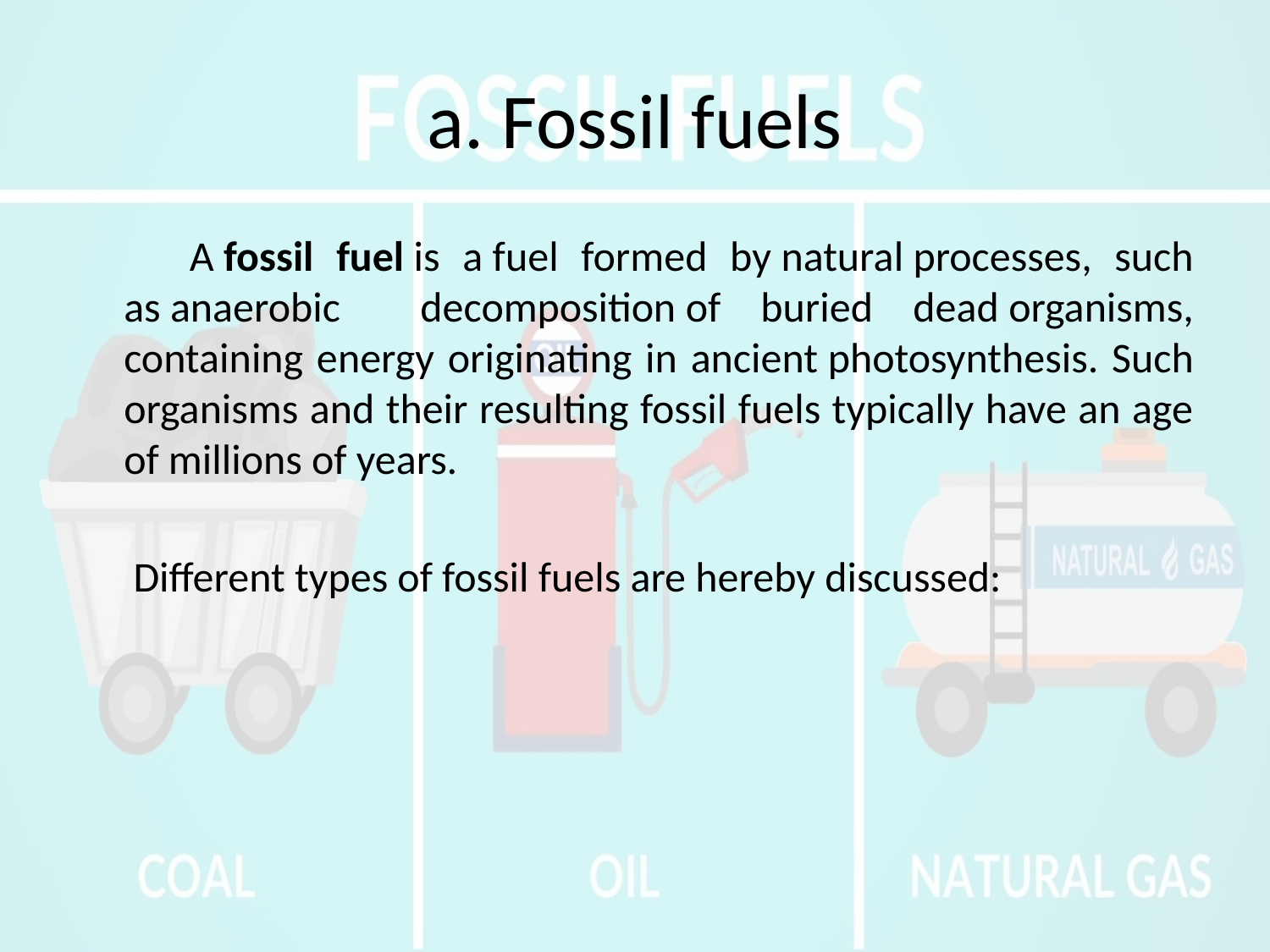

# a. Fossil fuels
     A fossil fuel is a fuel formed by natural processes, such as anaerobic  decomposition of buried dead organisms, containing energy originating in ancient photosynthesis. Such organisms and their resulting fossil fuels typically have an age of millions of years.

      Different types of fossil fuels are hereby discussed: